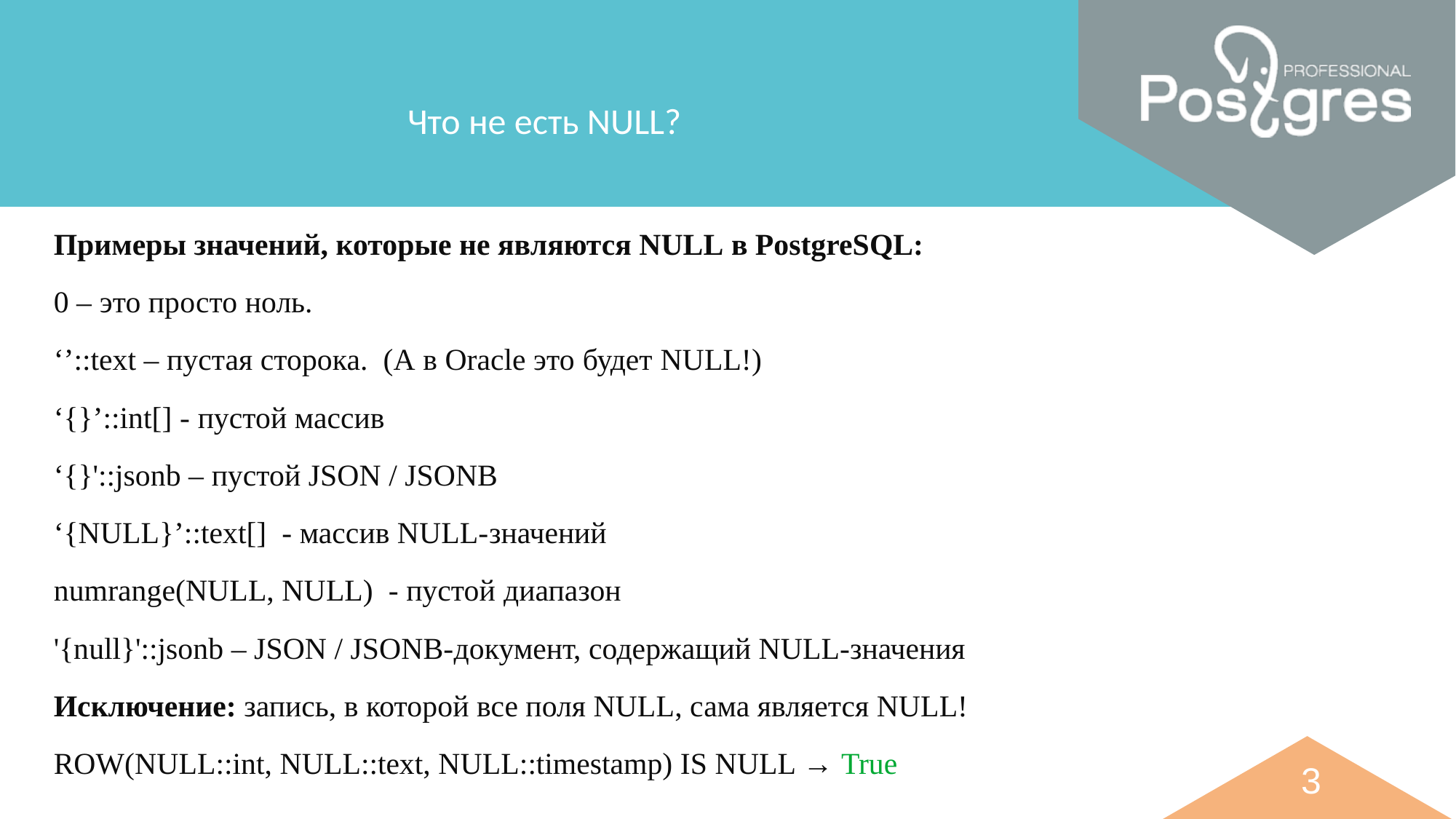

Что не есть NULL?
Примеры значений, которые не являются NULL в PostgreSQL:
0 – это просто ноль.
‘’::text – пустая сторока.  (А в Oracle это будет NULL!)
‘{}’::int[] - пустой массив
‘{}'::jsonb – пустой JSON / JSONB
‘{NULL}’::text[]  - массив NULL-значений
numrange(NULL, NULL)  - пустой диапазон
'{null}'::jsonb – JSON / JSONB-документ, содержащий NULL-значения
Исключение: запись, в которой все поля NULL, сама является NULL!
ROW(NULL::int, NULL::text, NULL::timestamp) IS NULL → True